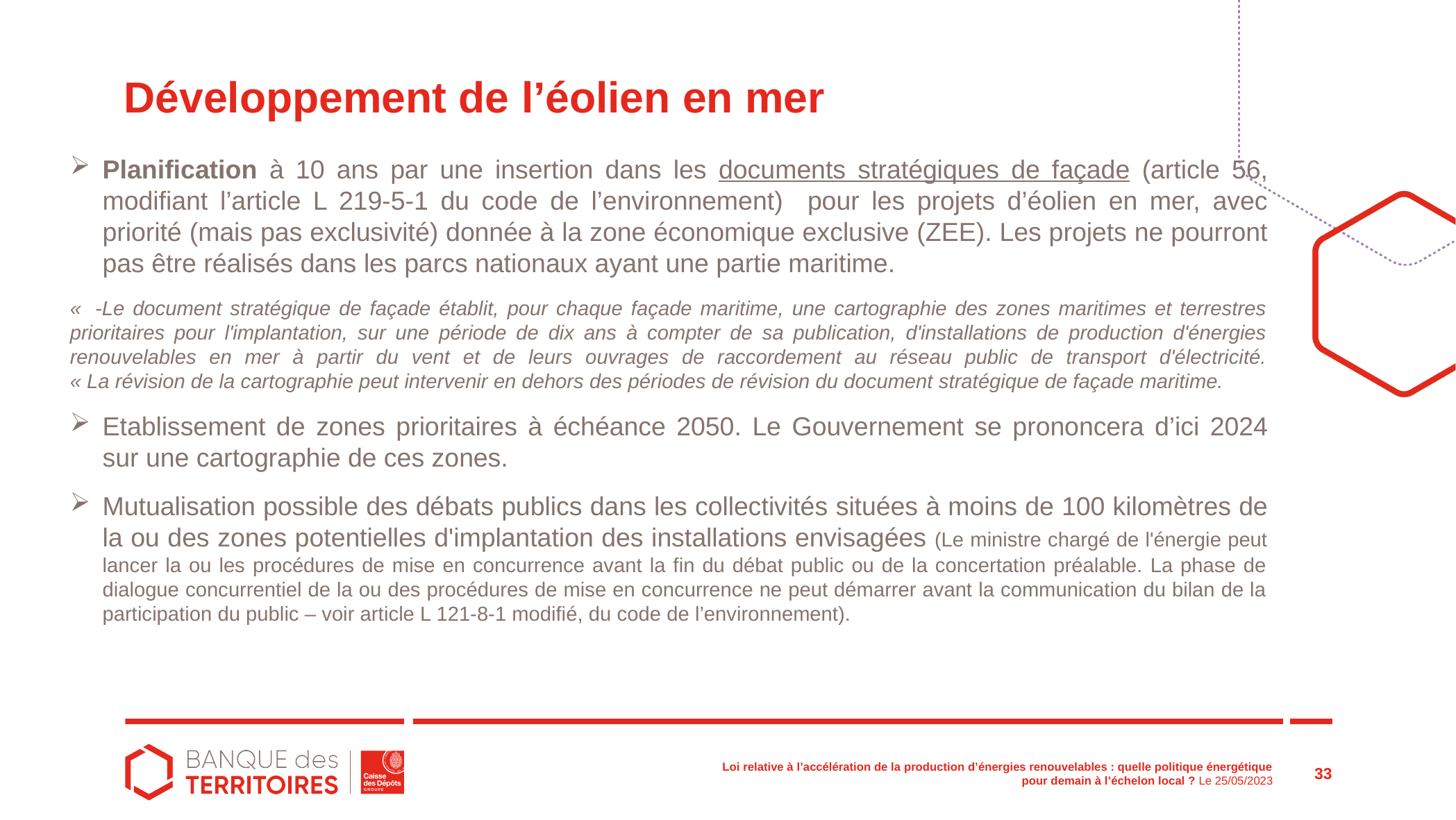

# Développement de l’éolien en mer
Planification à 10 ans par une insertion dans les documents stratégiques de façade (article 56, modifiant l’article L 219-5-1 du code de l’environnement)  pour les projets d’éolien en mer, avec priorité (mais pas exclusivité) donnée à la zone économique exclusive (ZEE). Les projets ne pourront pas être réalisés dans les parcs nationaux ayant une partie maritime.
«  -Le document stratégique de façade établit, pour chaque façade maritime, une cartographie des zones maritimes et terrestres prioritaires pour l'implantation, sur une période de dix ans à compter de sa publication, d'installations de production d'énergies renouvelables en mer à partir du vent et de leurs ouvrages de raccordement au réseau public de transport d'électricité.
« La révision de la cartographie peut intervenir en dehors des périodes de révision du document stratégique de façade maritime.
Etablissement de zones prioritaires à échéance 2050. Le Gouvernement se prononcera d’ici 2024 sur une cartographie de ces zones.
Mutualisation possible des débats publics dans les collectivités situées à moins de 100 kilomètres de la ou des zones potentielles d'implantation des installations envisagées (Le ministre chargé de l'énergie peut lancer la ou les procédures de mise en concurrence avant la fin du débat public ou de la concertation préalable. La phase de dialogue concurrentiel de la ou des procédures de mise en concurrence ne peut démarrer avant la communication du bilan de la participation du public – voir article L 121-8-1 modifié, du code de l’environnement).

33
Loi relative à l’accélération de la production d’énergies renouvelables : quelle politique énergétique pour demain à l’échelon local ? Le 25/05/2023